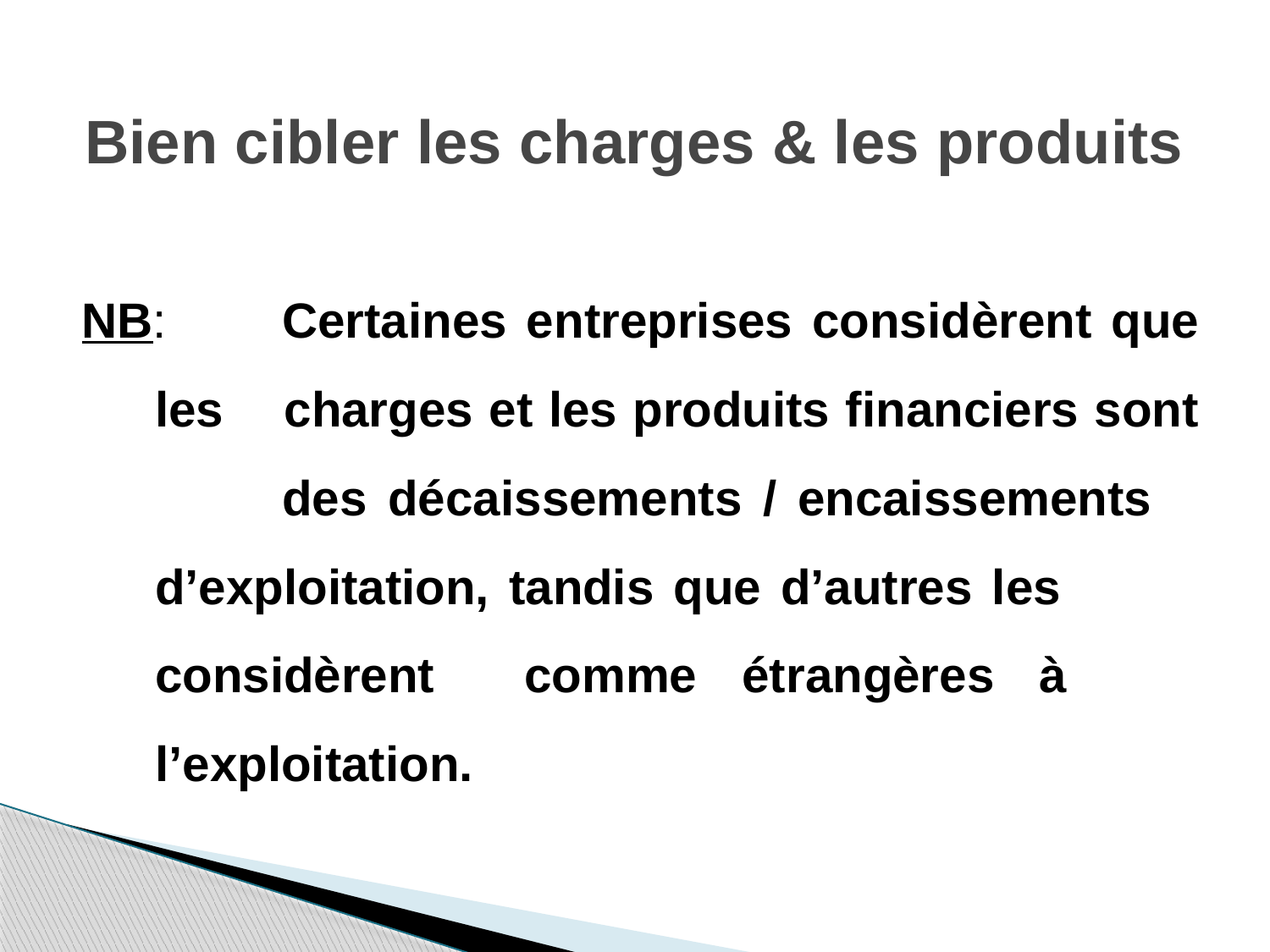

# Bien cibler les charges & les produits
NB:	Certaines entreprises considèrent que les 	charges et les produits financiers sont 	des décaissements / encaissements 	d’exploitation, tandis que d’autres les 	considèrent  comme étrangères à 	l’exploitation.